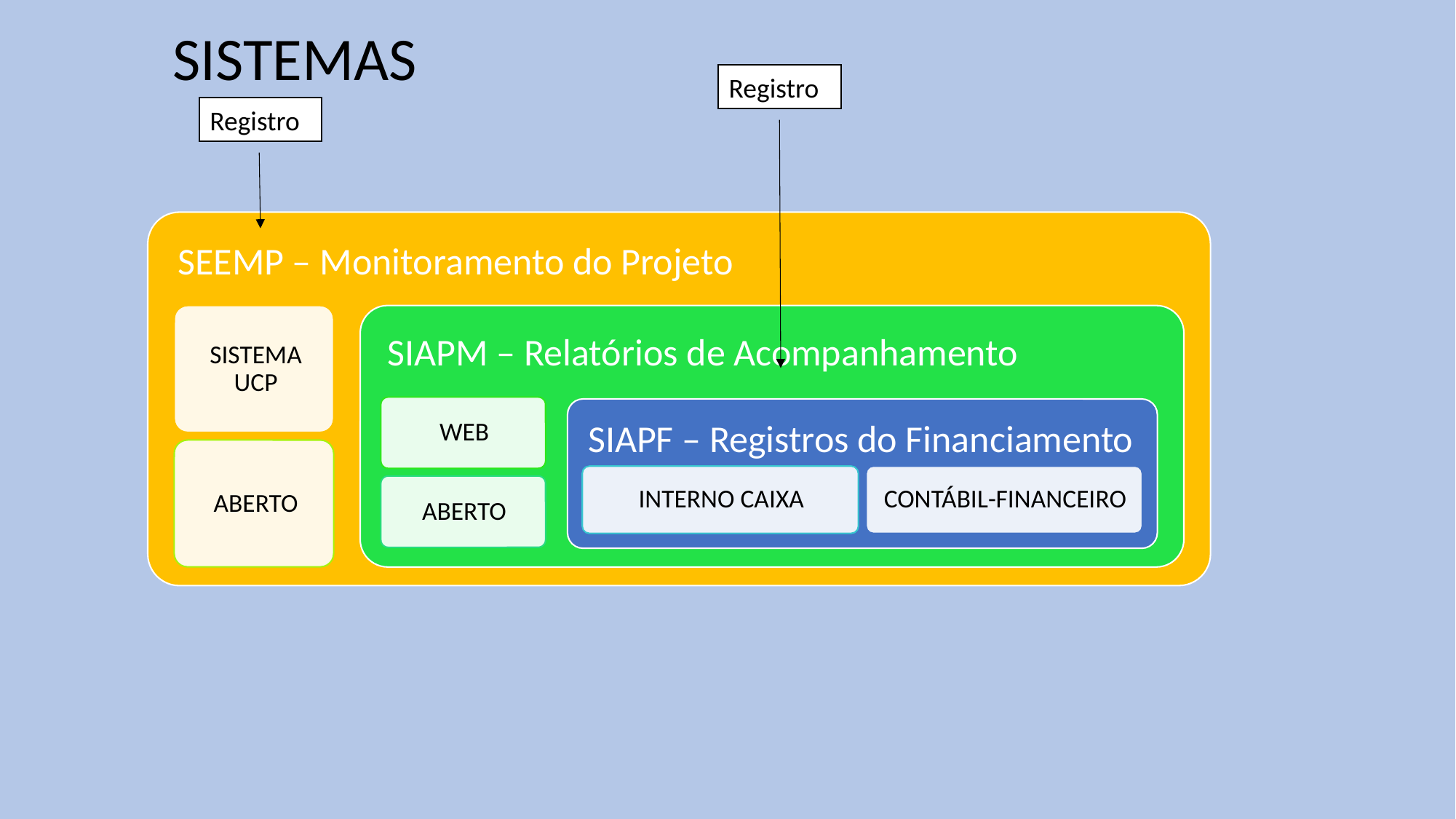

SISTEMAS
Registro
Registro
SEEMP – Monitoramento do Projeto
SISTEMA UCP
ABERTO
SIAPM – Relatórios de Acompanhamento
WEB
ABERTO
SIAPF – Registros do Financiamento
INTERNO CAIXA
CONTÁBIL-FINANCEIRO